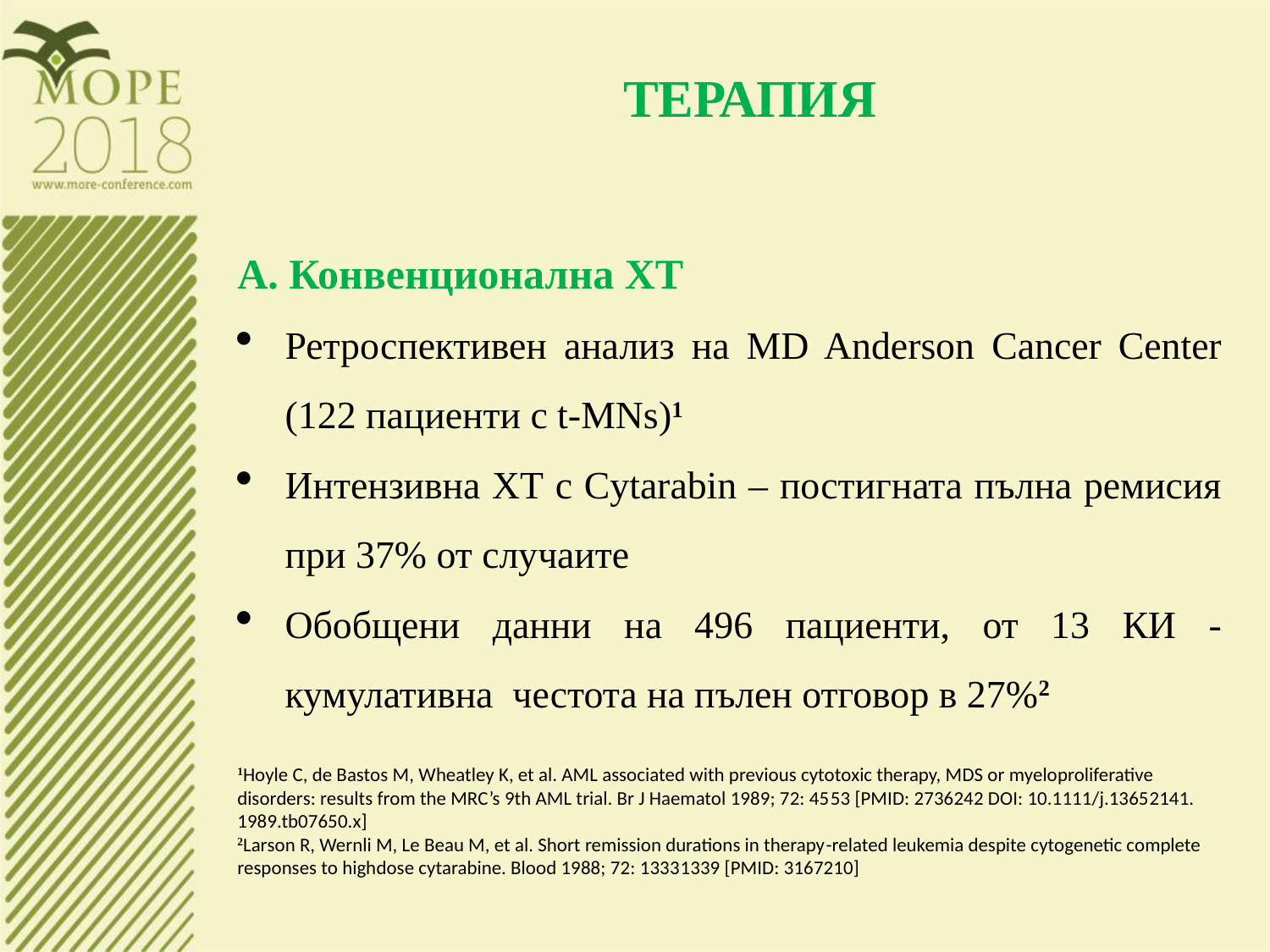

ТЕРАПИЯ
А. Конвенционална ХТ
Ретроспективен анализ на MD Anderson Cancer Center (122 пациенти с t-MNs)1
Интензивна ХТ с Cytarabin – постигната пълна ремисия при 37% от случаите
Обобщени данни на 496 пациенти, от 13 КИ - кумулативна  честота на пълен отговор в 27%2

1Hoyle C, de Bastos M, Wheatley K, et al. AML associated with previous cytotoxic therapy, MDS or myeloproliferative disorders: results from the MRC’s 9th AML trial. Br J Haematol 1989; 72: 45­53 [PMID: 2736242 DOI: 10.1111/j.1365­2141. 1989.tb07650.x]
2Larson R, Wernli M, Le Beau M, et al. Short remission durations in therapy-­related leukemia despite cytogenetic complete responses to high­dose cytarabine. Blood 1988; 72: 1333­1339 [PMID: 3167210]